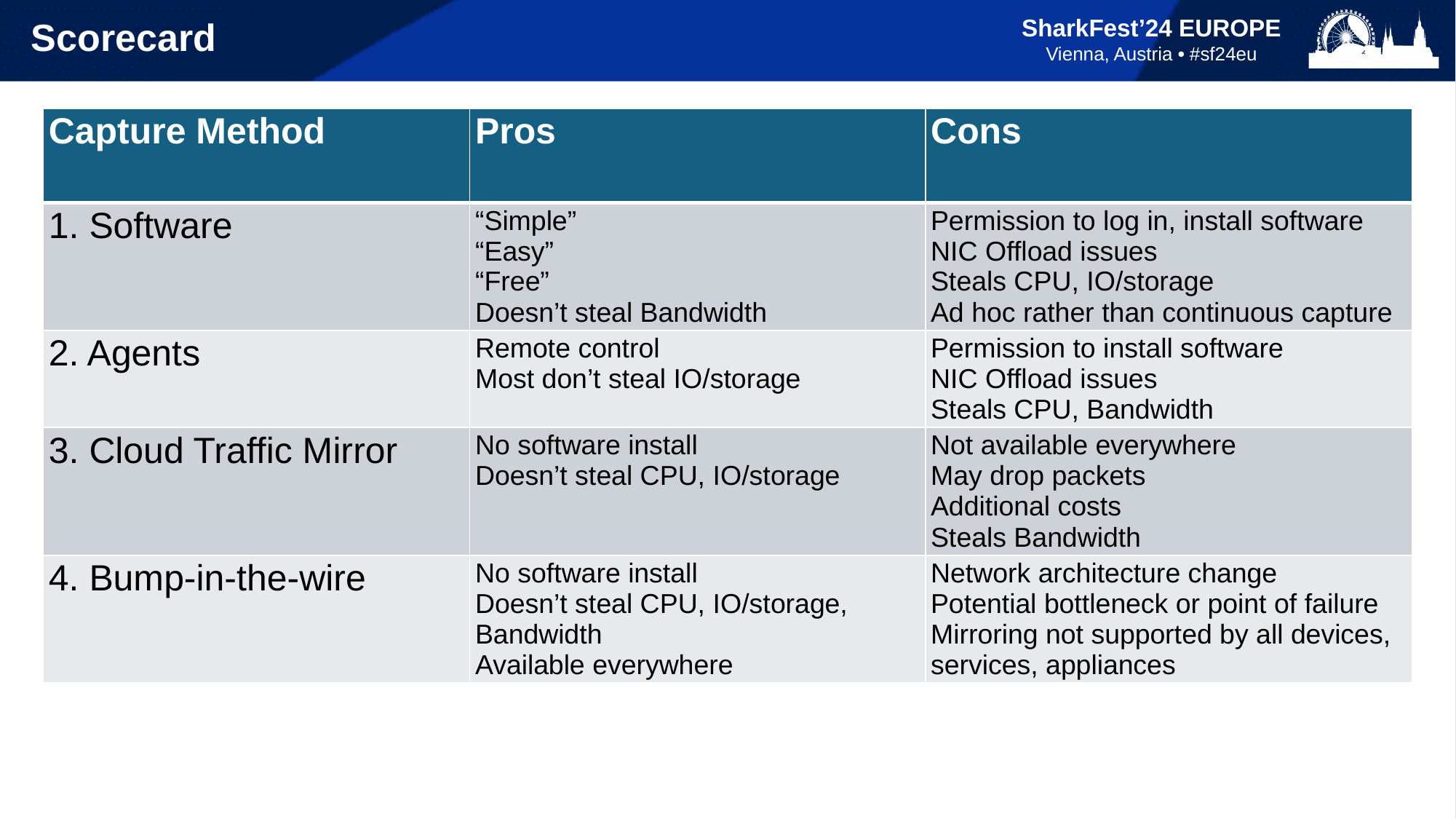

# Scorecard
| Capture Method | Pros | Cons |
| --- | --- | --- |
| 1. Software | “Simple” “Easy” “Free” Doesn’t steal Bandwidth | Permission to log in, install software NIC Offload issues Steals CPU, IO/storage Ad hoc rather than continuous capture |
| 2. Agents | Remote control Most don’t steal IO/storage | Permission to install software NIC Offload issues Steals CPU, Bandwidth |
| 3. Cloud Traffic Mirror | No software install Doesn’t steal CPU, IO/storage | Not available everywhere May drop packets Additional costs Steals Bandwidth |
| 4. Bump-in-the-wire | No software install Doesn’t steal CPU, IO/storage, Bandwidth Available everywhere | Network architecture change Potential bottleneck or point of failure Mirroring not supported by all devices, services, appliances |